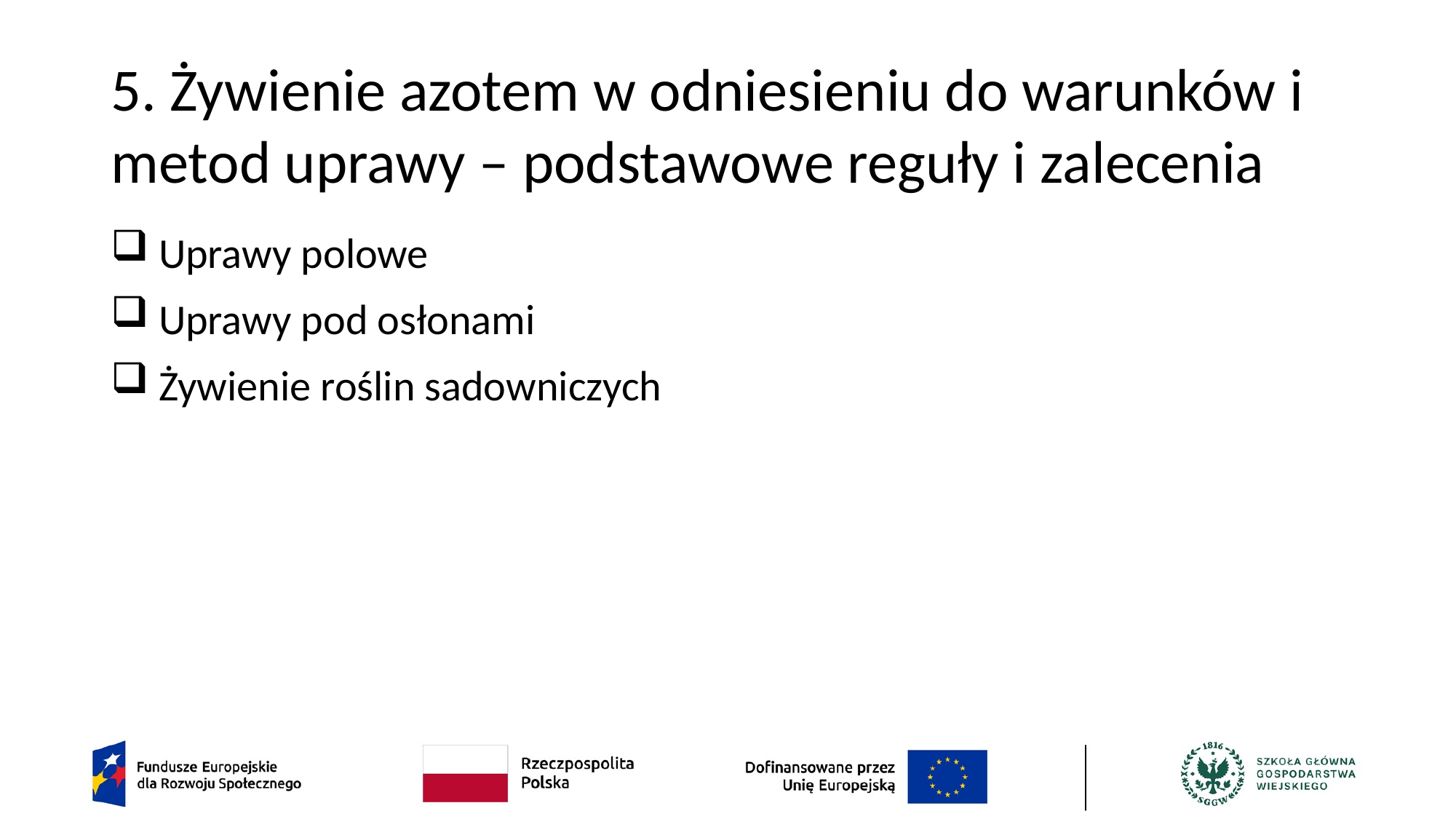

# 5. Żywienie azotem w odniesieniu do warunków i metod uprawy – podstawowe reguły i zalecenia
 Uprawy polowe
 Uprawy pod osłonami
 Żywienie roślin sadowniczych